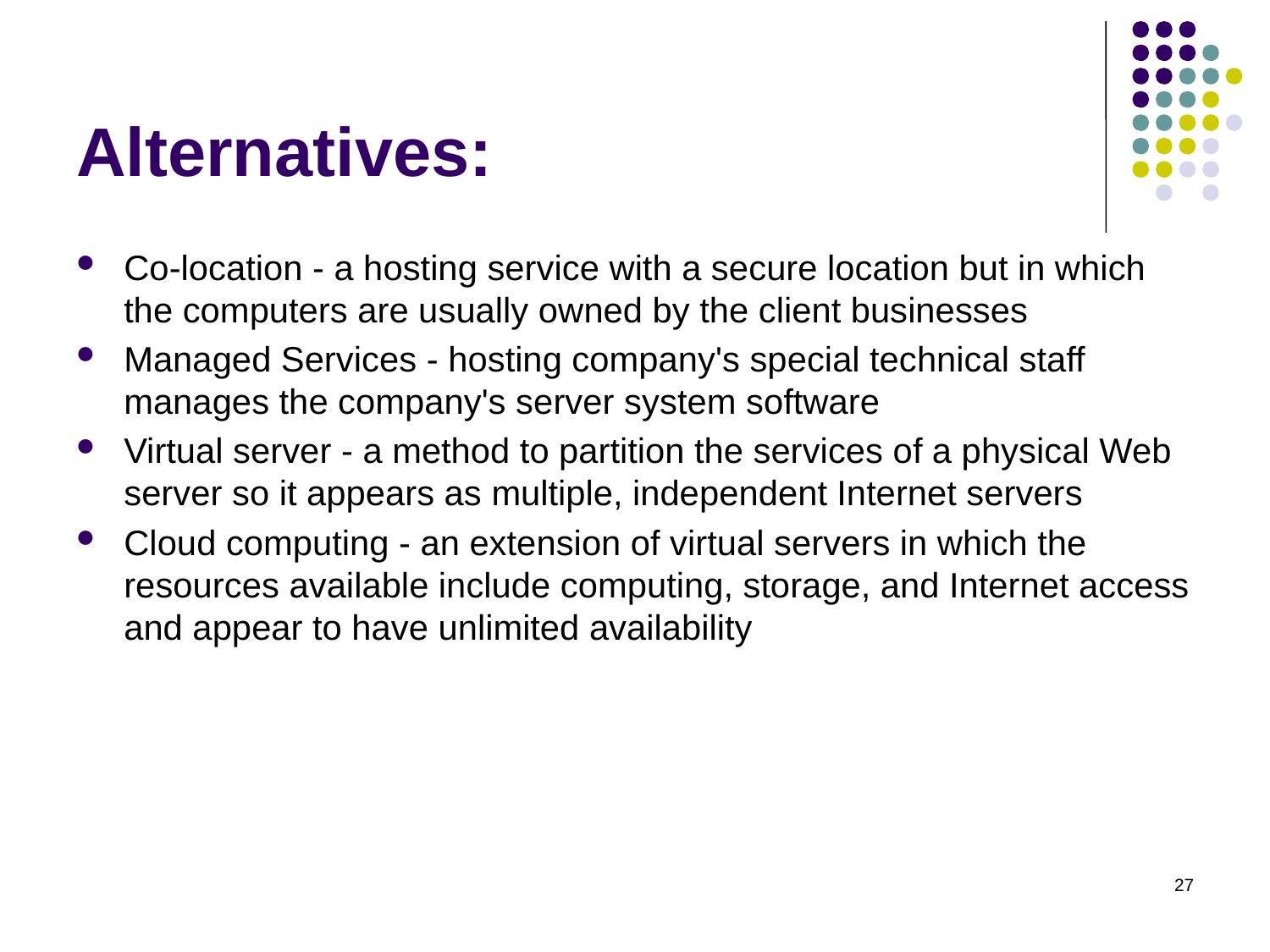

# Alternatives:
Co-location - a hosting service with a secure location but in which the computers are usually owned by the client businesses
Managed Services - hosting company's special technical staff manages the company's server system software
Virtual server - a method to partition the services of a physical Web server so it appears as multiple, independent Internet servers
Cloud computing - an extension of virtual servers in which the resources available include computing, storage, and Internet access and appear to have unlimited availability

27